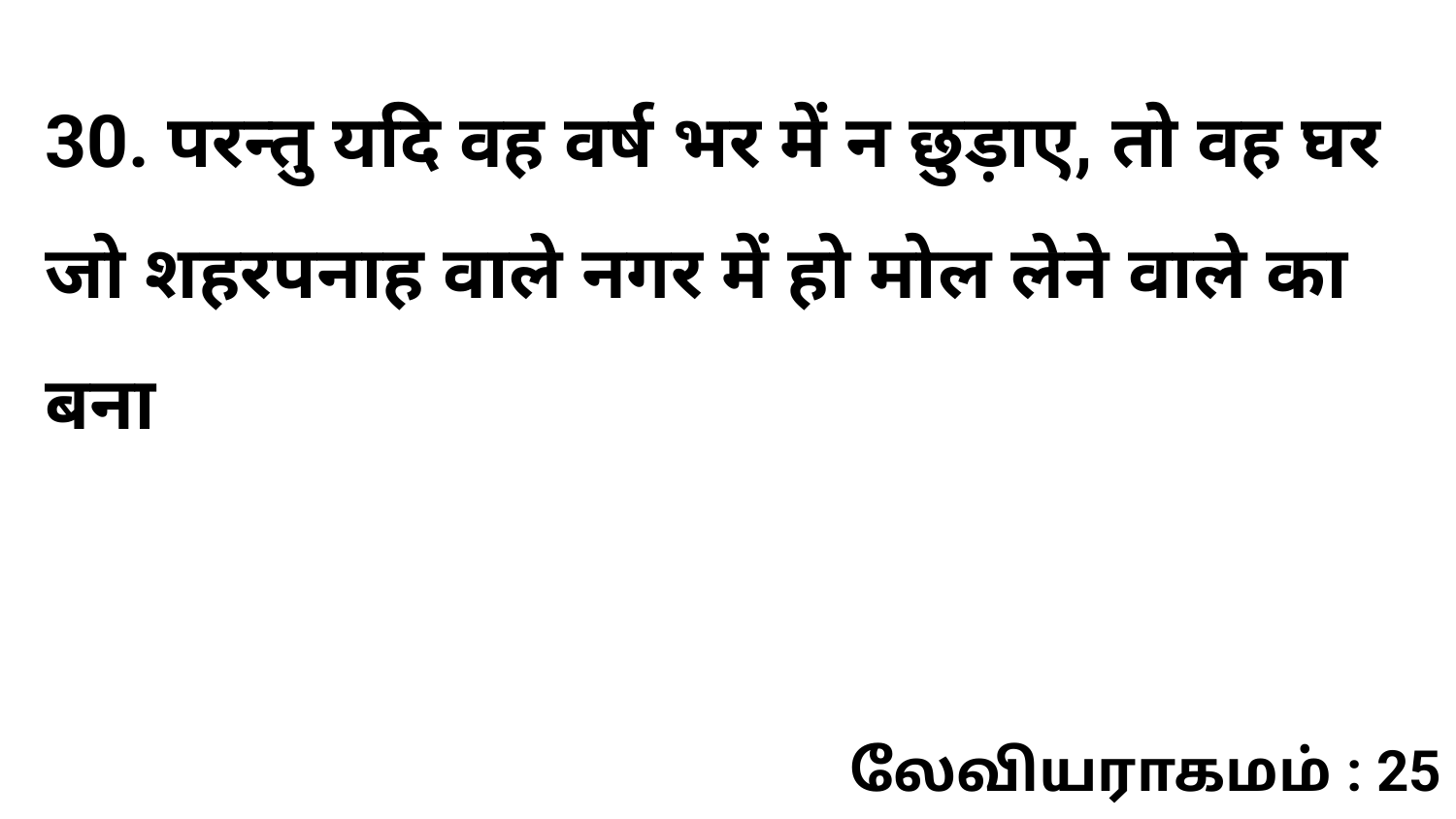

30. परन्तु यदि वह वर्ष भर में न छुड़ाए, तो वह घर जो शहरपनाह वाले नगर में हो मोल लेने वाले का बना
லேவியராகமம் : 25